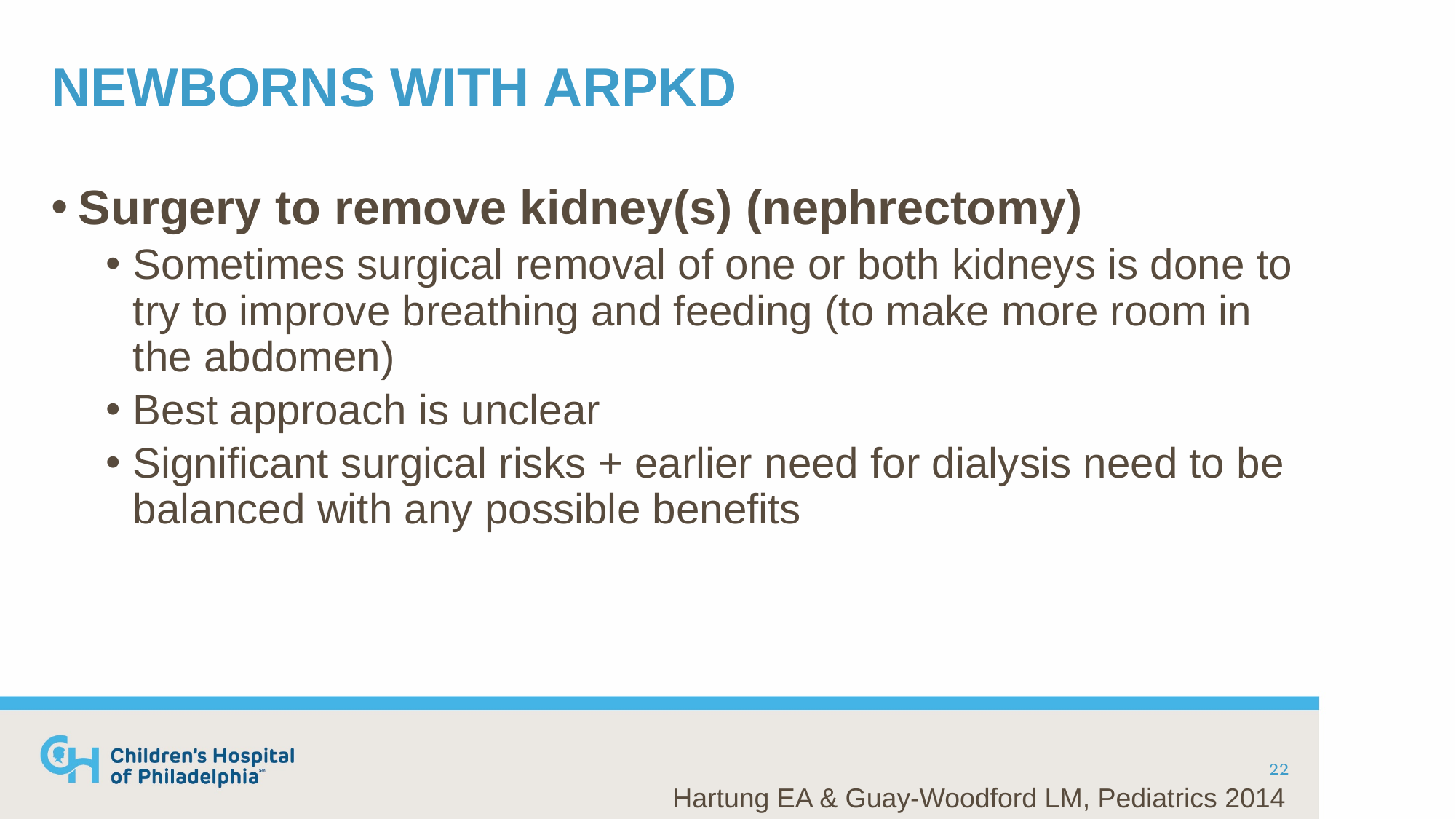

# Newborns with ARPKD
Surgery to remove kidney(s) (nephrectomy)
Sometimes surgical removal of one or both kidneys is done to try to improve breathing and feeding (to make more room in the abdomen)
Best approach is unclear
Significant surgical risks + earlier need for dialysis need to be balanced with any possible benefits

22
Hartung EA & Guay-Woodford LM, Pediatrics 2014